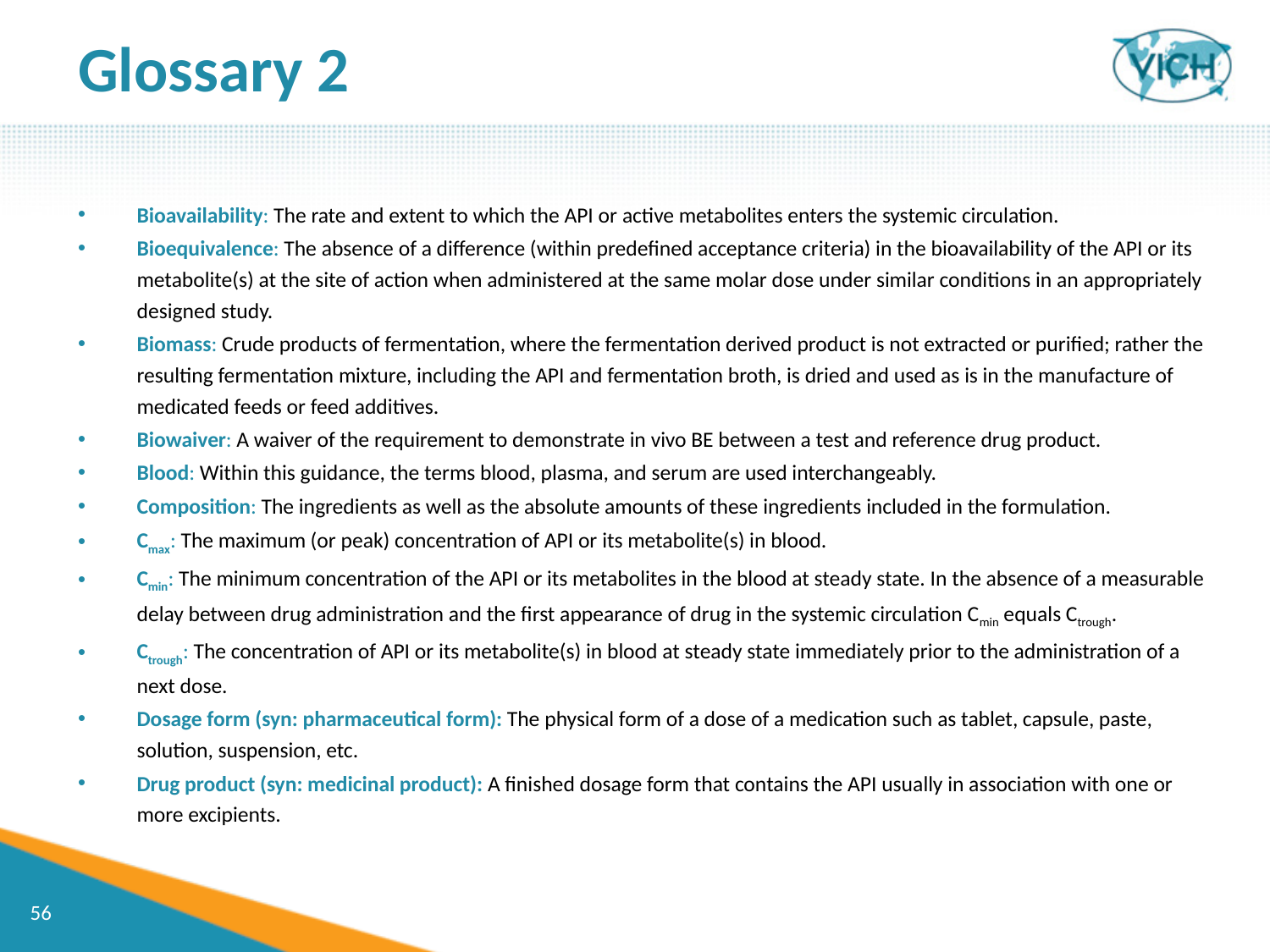

Glossary 2
Bioavailability: The rate and extent to which the API or active metabolites enters the systemic circulation.
Bioequivalence: The absence of a difference (within predefined acceptance criteria) in the bioavailability of the API or its metabolite(s) at the site of action when administered at the same molar dose under similar conditions in an appropriately designed study.
Biomass: Crude products of fermentation, where the fermentation derived product is not extracted or purified; rather the resulting fermentation mixture, including the API and fermentation broth, is dried and used as is in the manufacture of medicated feeds or feed additives.
Biowaiver: A waiver of the requirement to demonstrate in vivo BE between a test and reference drug product.
Blood: Within this guidance, the terms blood, plasma, and serum are used interchangeably.
Composition: The ingredients as well as the absolute amounts of these ingredients included in the formulation.
Cmax: The maximum (or peak) concentration of API or its metabolite(s) in blood.
Cmin: The minimum concentration of the API or its metabolites in the blood at steady state. In the absence of a measurable delay between drug administration and the first appearance of drug in the systemic circulation Cmin equals Ctrough.
Ctrough: The concentration of API or its metabolite(s) in blood at steady state immediately prior to the administration of a next dose.
Dosage form (syn: pharmaceutical form): The physical form of a dose of a medication such as tablet, capsule, paste, solution, suspension, etc.
Drug product (syn: medicinal product): A finished dosage form that contains the API usually in association with one or more excipients.